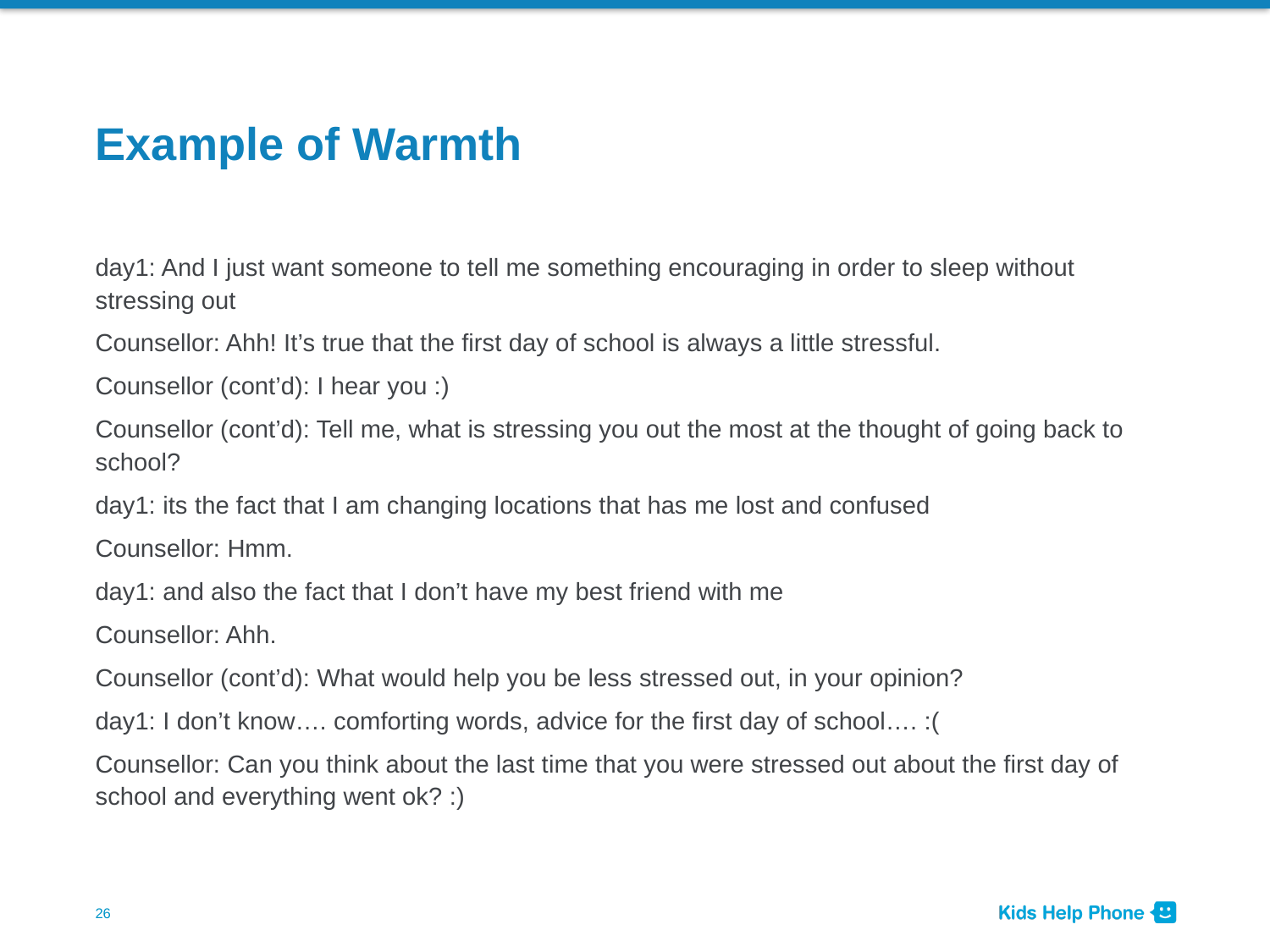

# Example of Warmth
day1: And I just want someone to tell me something encouraging in order to sleep without stressing out
Counsellor: Ahh! It’s true that the first day of school is always a little stressful.
Counsellor (cont’d): I hear you :)
Counsellor (cont’d): Tell me, what is stressing you out the most at the thought of going back to school?
day1: its the fact that I am changing locations that has me lost and confused
Counsellor: Hmm.
day1: and also the fact that I don’t have my best friend with me
Counsellor: Ahh.
Counsellor (cont’d): What would help you be less stressed out, in your opinion?
day1: I don’t know…. comforting words, advice for the first day of school…. :(
Counsellor: Can you think about the last time that you were stressed out about the first day of school and everything went ok? :)